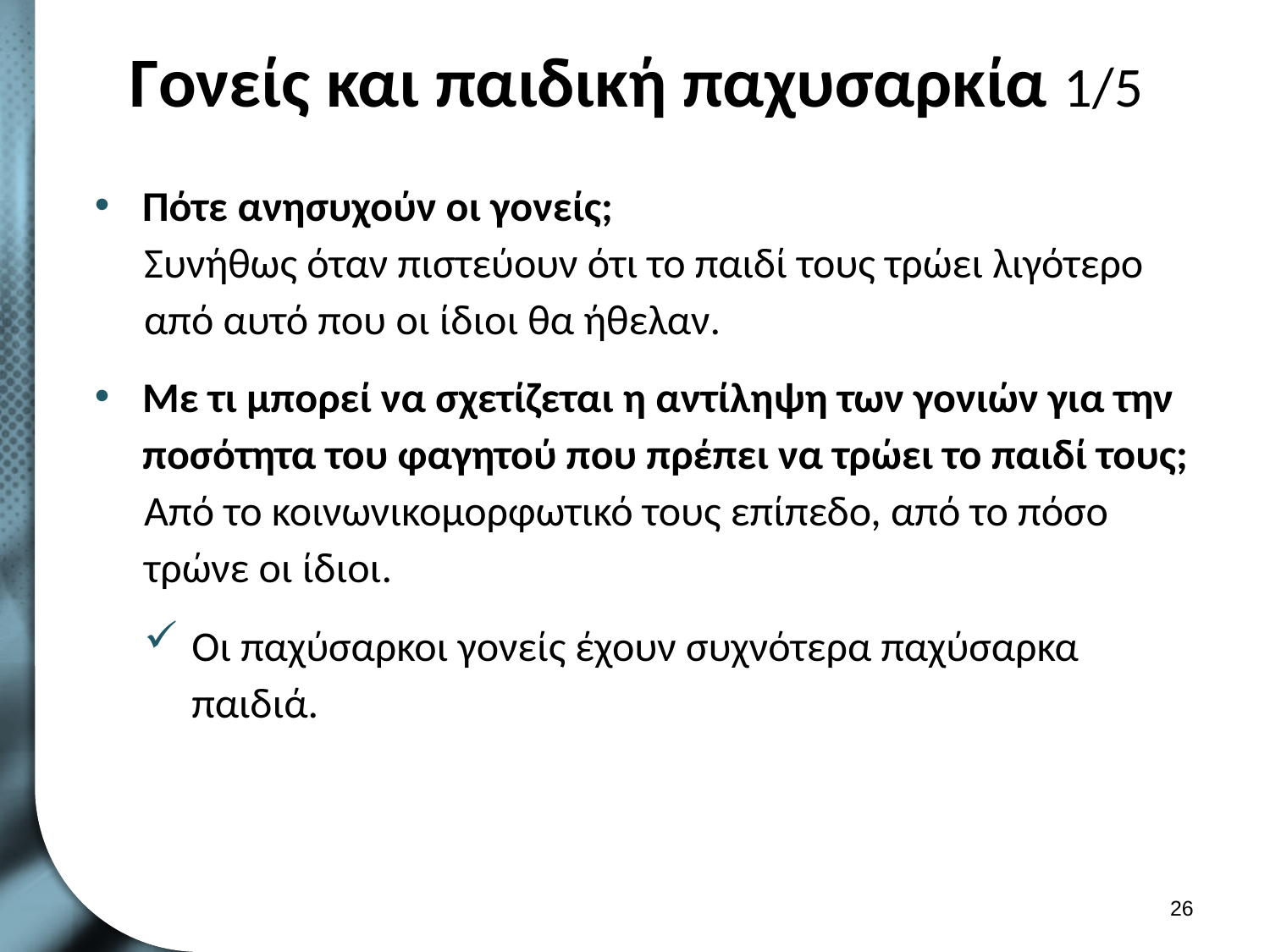

# Γονείς και παιδική παχυσαρκία 1/5
Πότε ανησυχούν οι γονείς;
Συνήθως όταν πιστεύουν ότι το παιδί τους τρώει λιγότερο από αυτό που οι ίδιοι θα ήθελαν.
Με τι μπορεί να σχετίζεται η αντίληψη των γονιών για την ποσότητα του φαγητού που πρέπει να τρώει το παιδί τους;
Από το κοινωνικομορφωτικό τους επίπεδο, από το πόσο τρώνε οι ίδιοι.
Οι παχύσαρκοι γονείς έχουν συχνότερα παχύσαρκα παιδιά.
26